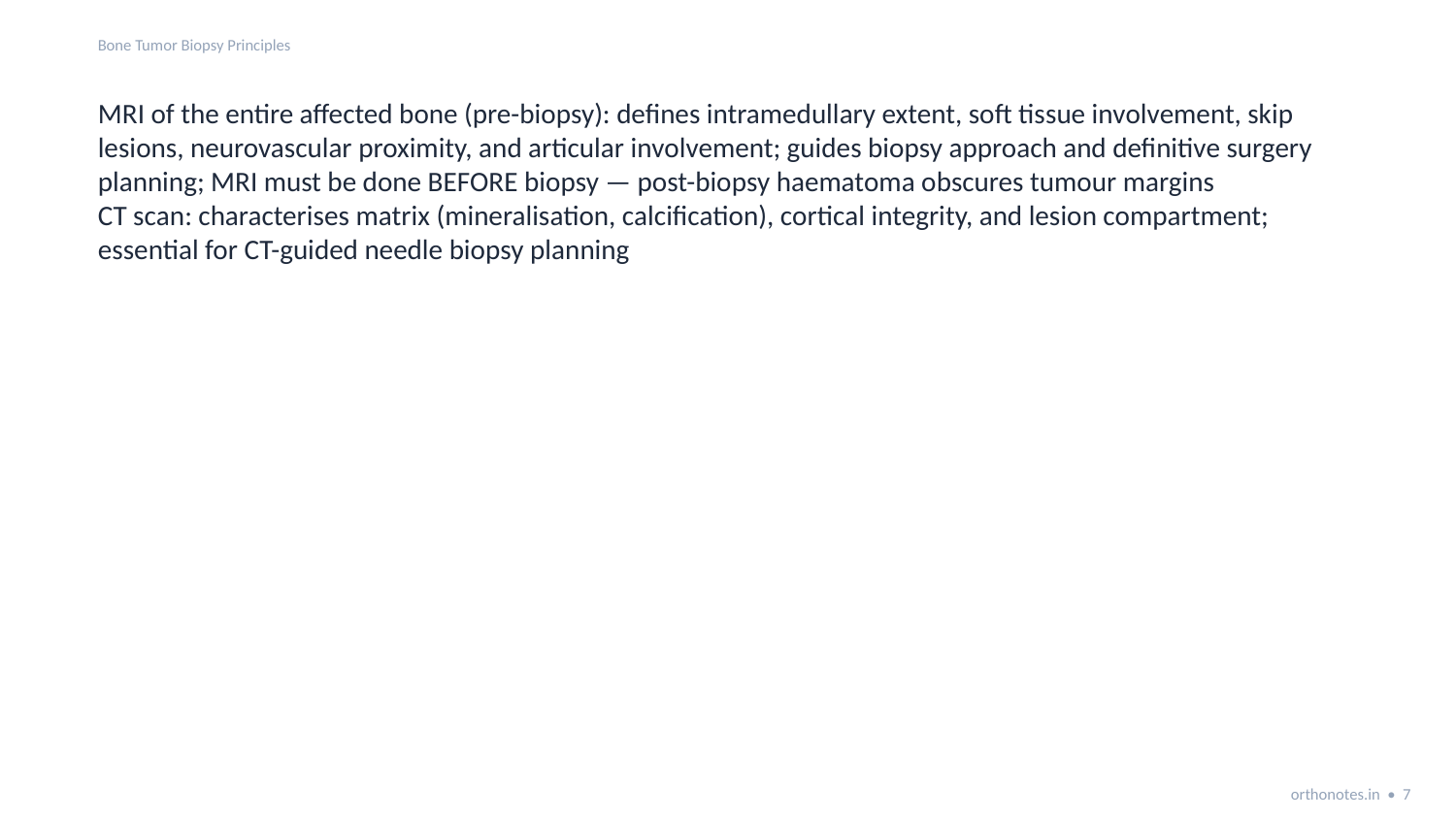

Bone Tumor Biopsy Principles
MRI of the entire affected bone (pre-biopsy): defines intramedullary extent, soft tissue involvement, skip lesions, neurovascular proximity, and articular involvement; guides biopsy approach and definitive surgery planning; MRI must be done BEFORE biopsy — post-biopsy haematoma obscures tumour margins
CT scan: characterises matrix (mineralisation, calcification), cortical integrity, and lesion compartment; essential for CT-guided needle biopsy planning
orthonotes.in  •  7